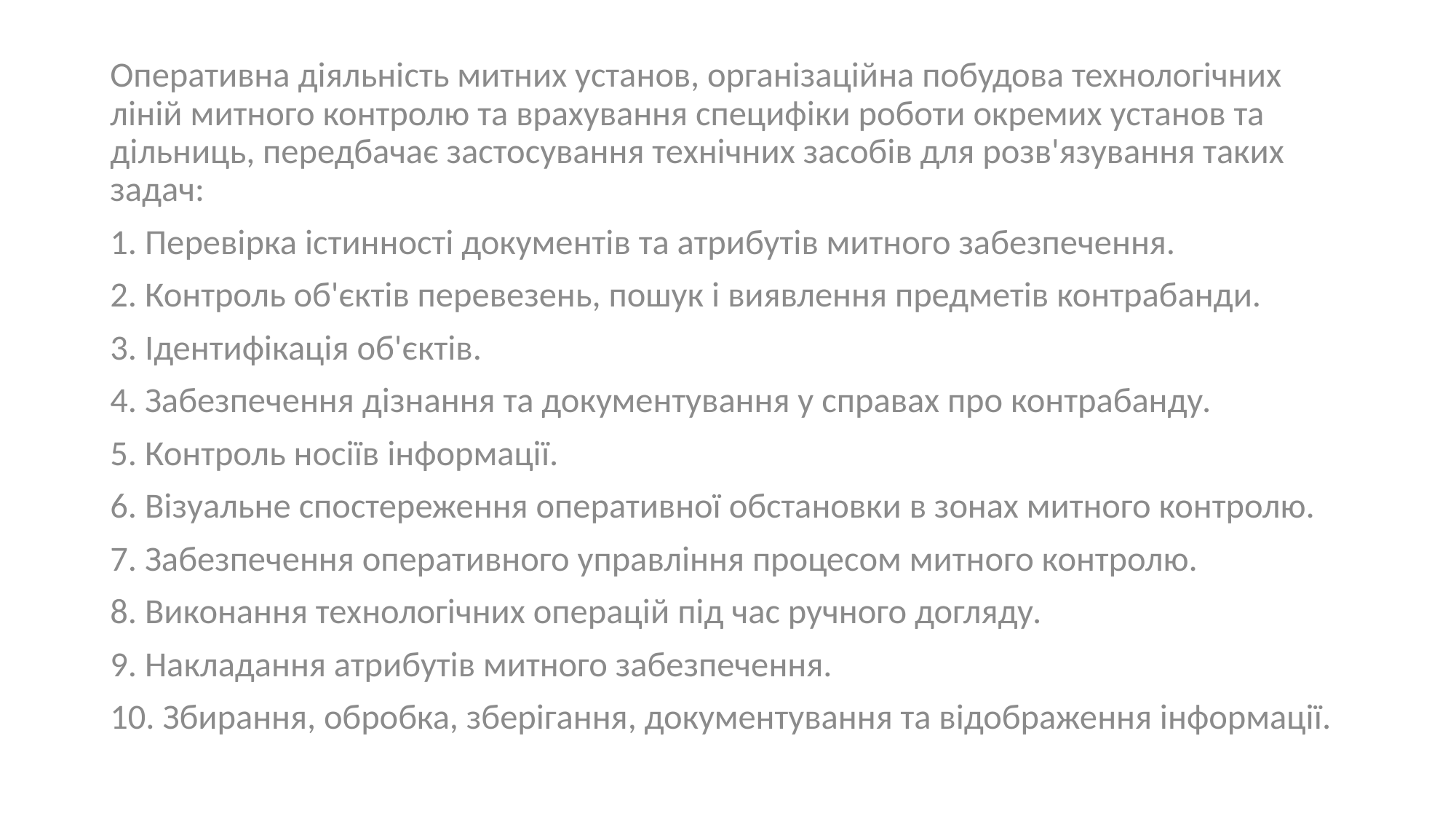

Оперативна діяльність митних установ, організаційна побудова технологічних ліній митного контролю та врахування специфіки роботи окремих установ та дільниць, передбачає застосування технічних засобів для розв'язування таких задач:
1. Перевірка істинності документів та атрибутів митного забезпечення.
2. Контроль об'єктів перевезень, пошук і виявлення предметів контрабанди.
3. Ідентифікація об'єктів.
4. Забезпечення дізнання та документування у справах про контрабанду.
5. Контроль носіїв інформації.
6. Візуальне спостереження оперативної обстановки в зонах митного контролю.
7. Забезпечення оперативного управління процесом митного контролю.
8. Виконання технологічних операцій під час ручного догляду.
9. Накладання атрибутів митного забезпечення.
10. Збирання, обробка, зберігання, документування та відображення інформації.